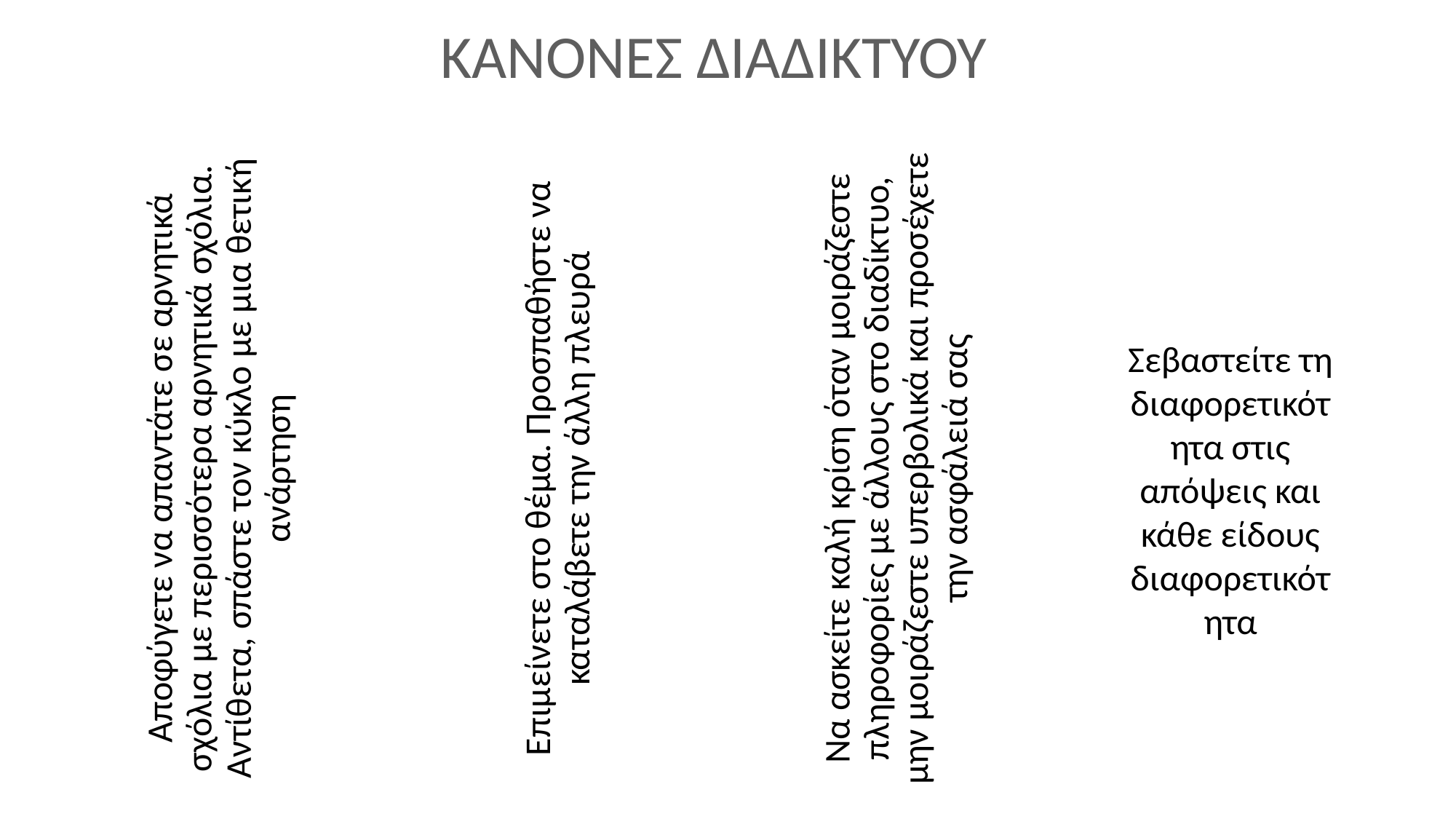

ΚΑΝΟΝΕΣ ΔΙΑΔΙΚΤΥΟΥ
Αποφύγετε να απαντάτε σε αρνητικά σχόλια με περισσότερα αρνητικά σχόλια. Αντίθετα, σπάστε τον κύκλο με μια θετική ανάρτηση
Επιμείνετε στο θέμα. Προσπαθήστε να καταλάβετε την άλλη πλευρά
Να ασκείτε καλή κρίση όταν μοιράζεστε πληροφορίες με άλλους στο διαδίκτυο, μην μοιράζεστε υπερβολικά και προσέχετε την ασφάλειά σας

Σεβαστείτε τη διαφορετικότητα στις απόψεις και κάθε είδους διαφορετικότητα